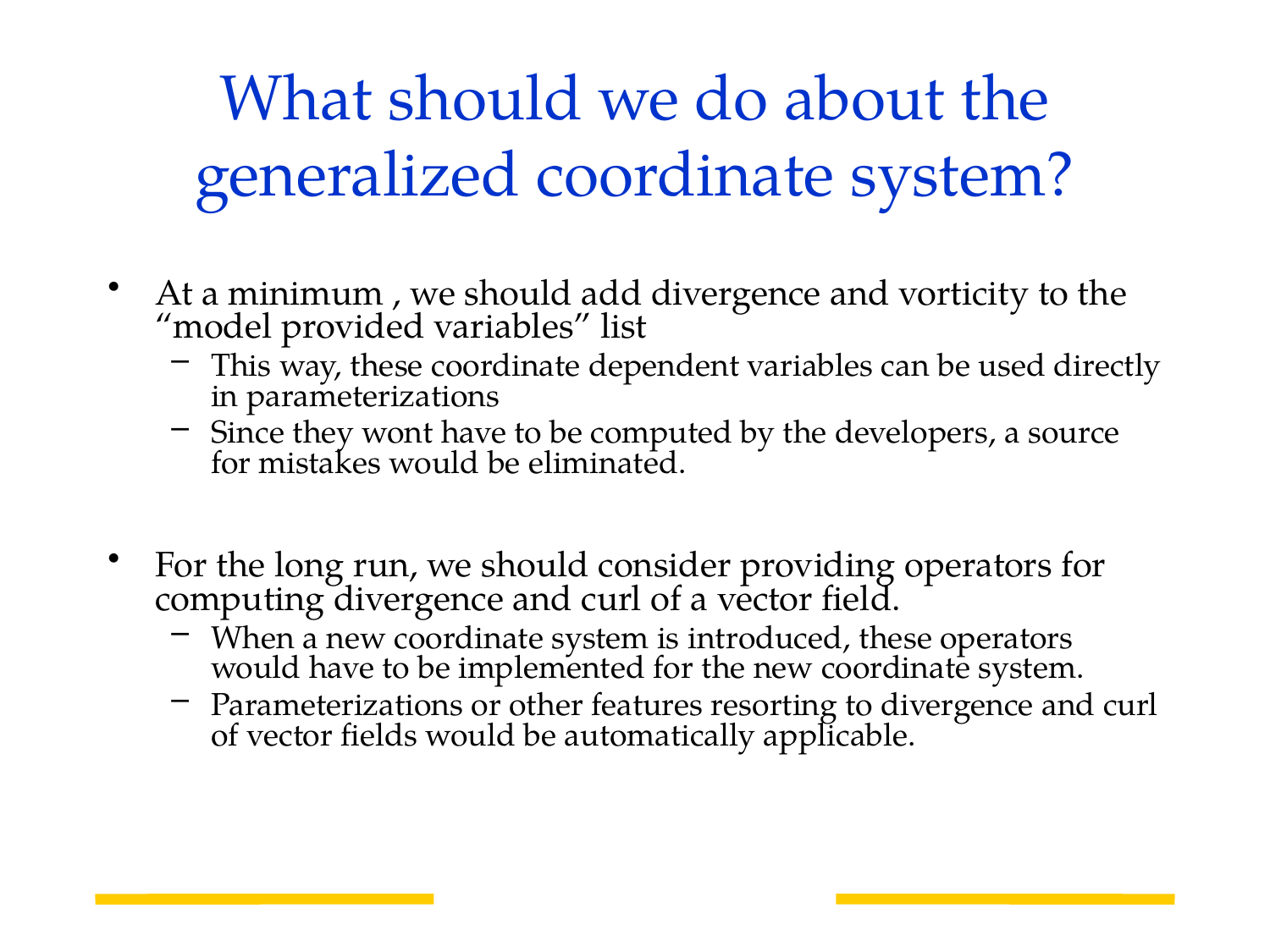

# What should we do about the generalized coordinate system?

At a minimum , we should add divergence and vorticity to the “model provided variables” list
This way, these coordinate dependent variables can be used directly in parameterizations
Since they wont have to be computed by the developers, a source for mistakes would be eliminated.

For the long run, we should consider providing operators for computing divergence and curl of a vector field.
When a new coordinate system is introduced, these operators would have to be implemented for the new coordinate system.
Parameterizations or other features resorting to divergence and curl of vector fields would be automatically applicable.